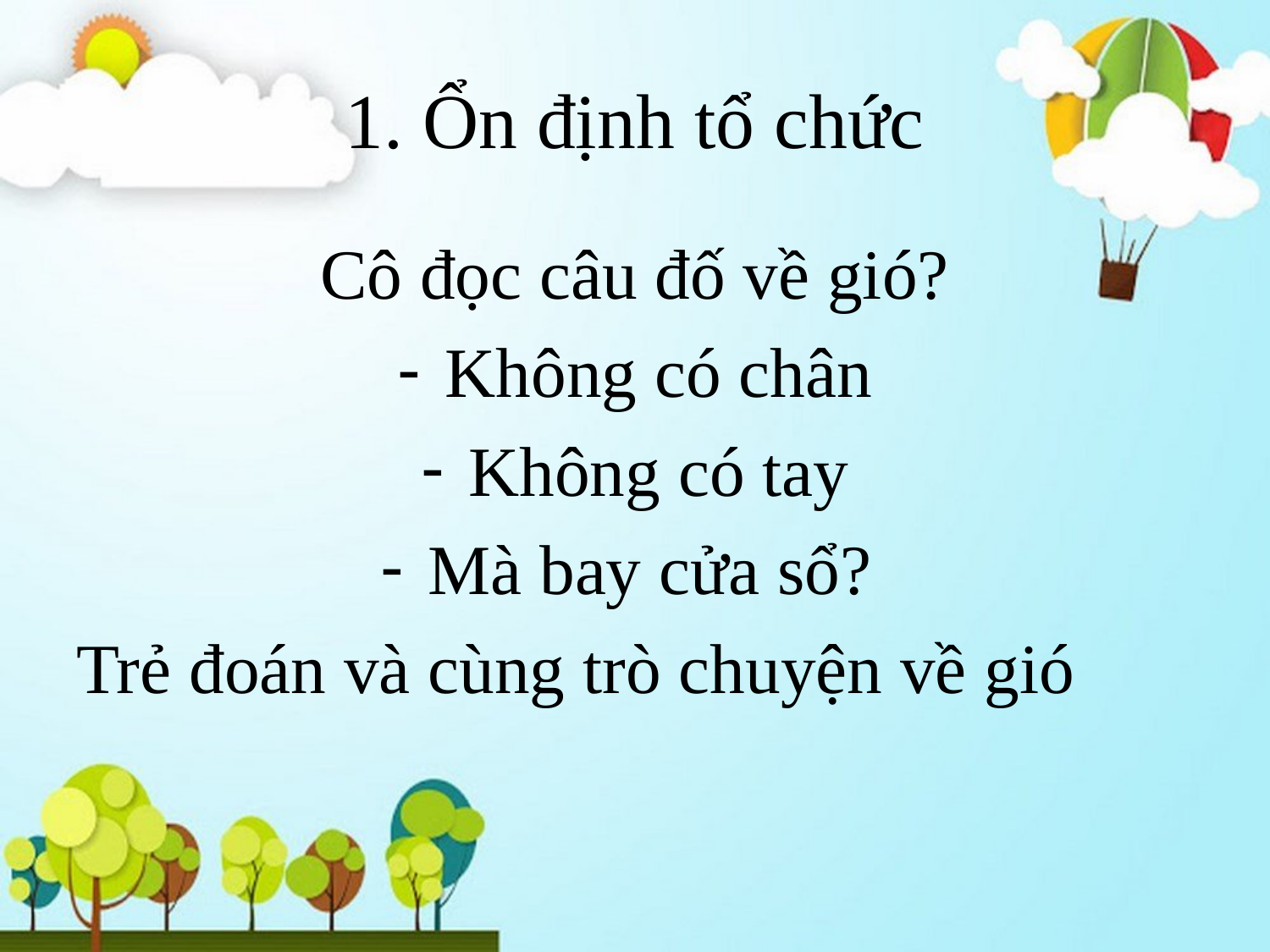

# 1. Ổn định tổ chức
Cô đọc câu đố về gió?
Không có chân
Không có tay
Mà bay cửa sổ?
Trẻ đoán và cùng trò chuyện về gió